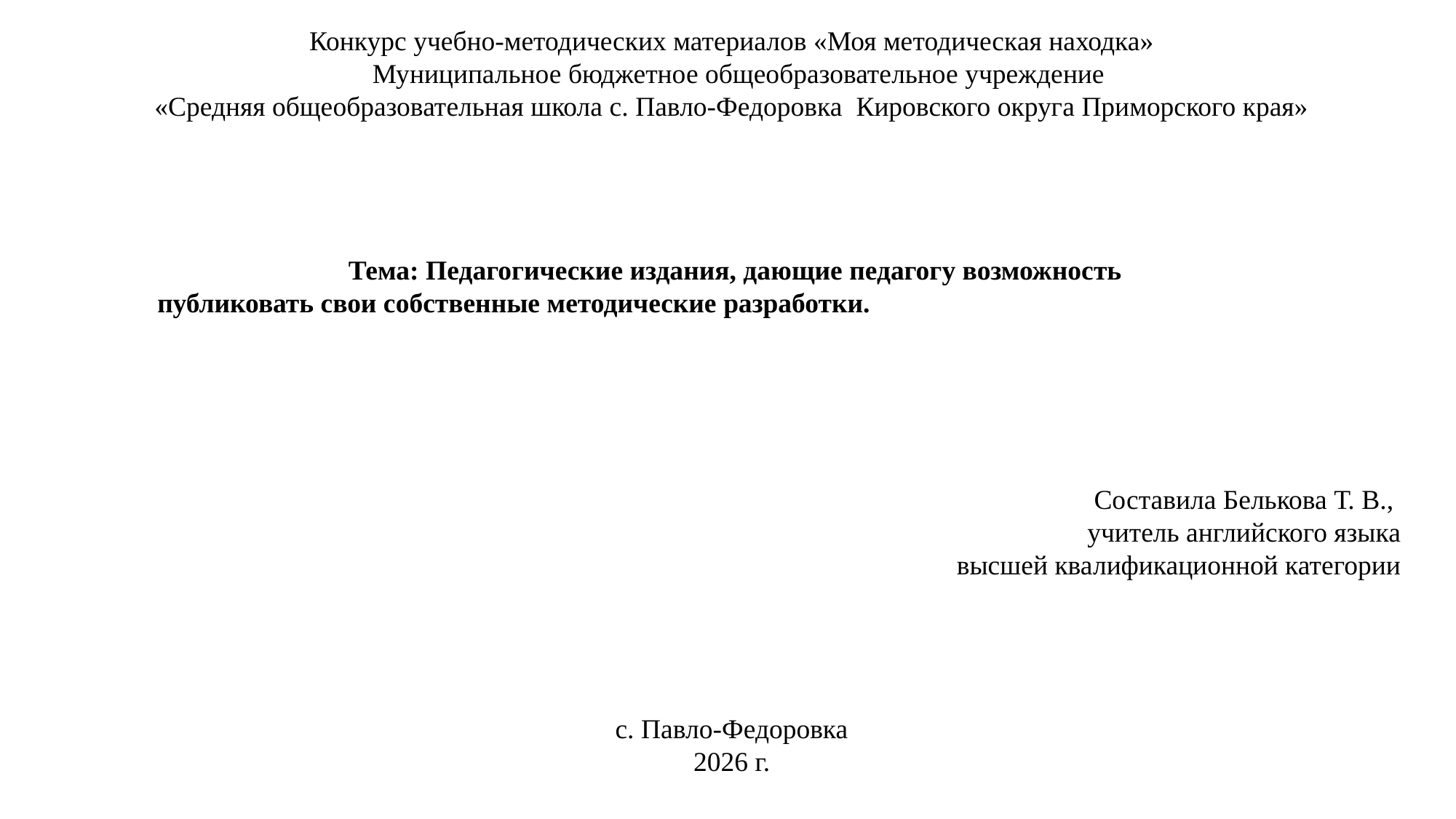

Конкурс учебно-методических материалов «Моя методическая находка»
  Муниципальное бюджетное общеобразовательное учреждение
«Средняя общеобразовательная школа с. Павло-Федоровка  Кировского округа Приморского края»

  Тема: Педагогические издания, дающие педагогу возможность
публиковать свои собственные методические разработки.

   Составила Белькова Т. В.,
учитель английского языка
высшей квалификационной категории

с. Павло-Федоровка
2026 г.